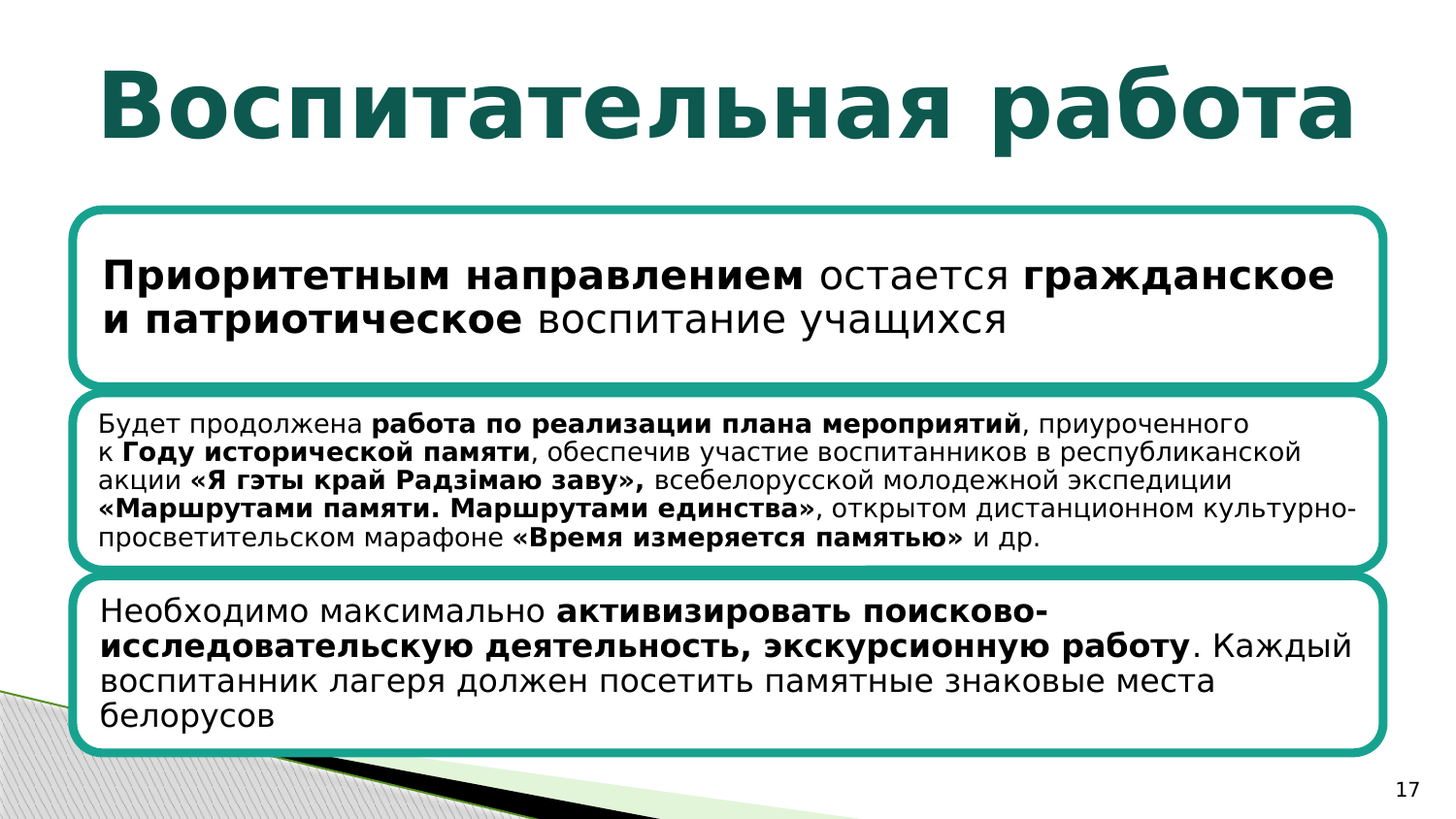

# Воспитательная работа
Приоритетным направлением остается гражданское
и патриотическое воспитание учащихся
Будет продолжена работа по реализации плана мероприятий, приуроченного
к Году исторической памяти, обеспечив участие воспитанников в республиканской акции «Я гэты край Радзімаю заву», всебелорусской молодежной экспедиции «Маршрутами памяти. Маршрутами единства», открытом дистанционном культурно-просветительском марафоне «Время измеряется памятью» и др.
Необходимо максимально активизировать поисково-исследовательскую деятельность, экскурсионную работу. Каждый воспитанник лагеря должен посетить памятные знаковые места белорусов

17